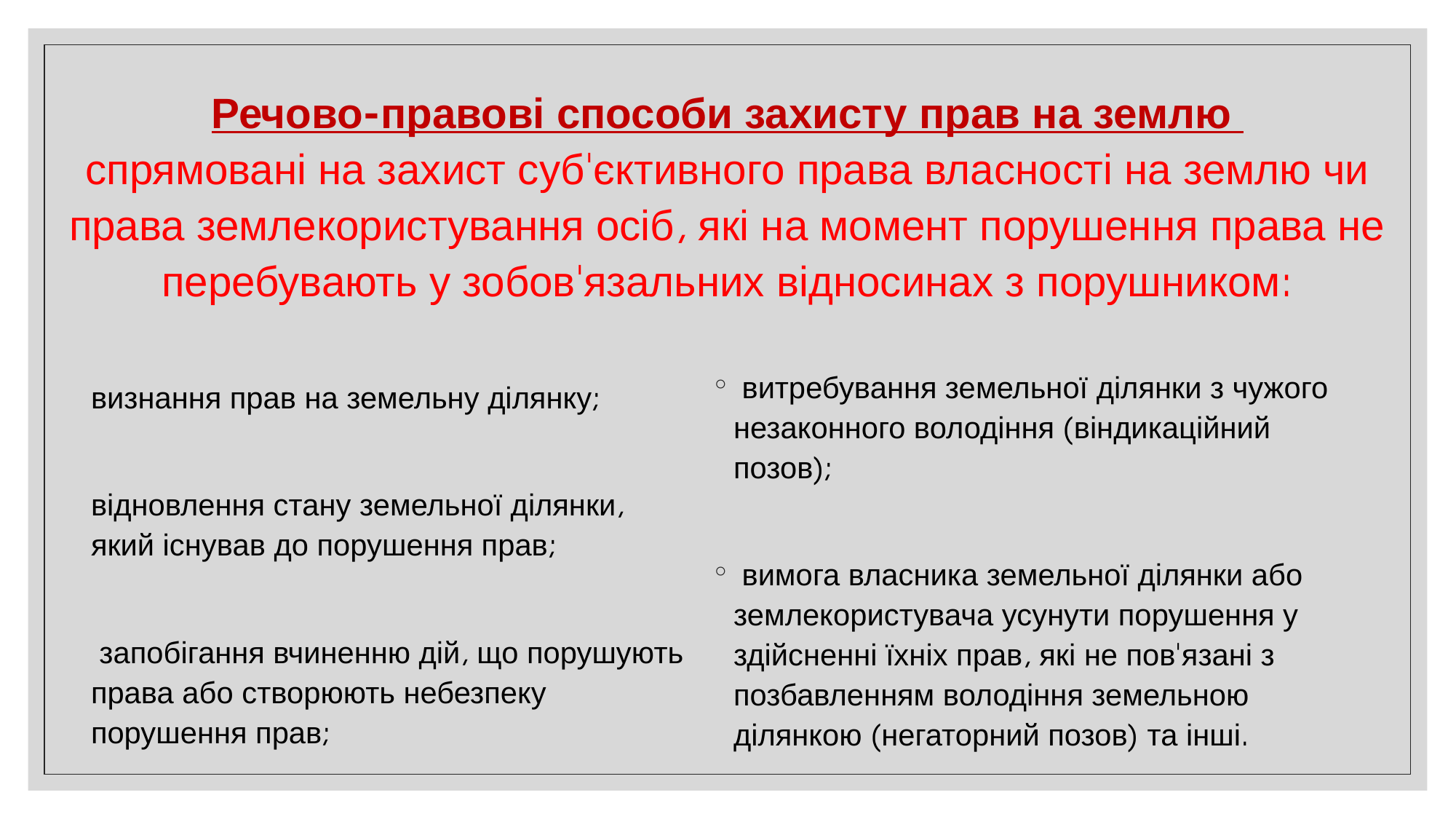

Речово-правові способи захисту прав на землю
спрямовані на захист суб'єктивного права власності на землю чи права землекористування осіб, які на момент порушення права не перебувають у зобов'язальних відносинах з порушником:

 витребування земельної ділянки з чужого незаконного володіння (віндикаційний позов);

 вимога власника земельної ділянки або землекористувача усунути порушення у здійсненні їхніх прав, які не пов'язані з позбавленням володіння земельною ділянкою (негаторний позов) та інші.
визнання прав на земельну ділянку;

відновлення стану земельної ділянки, який існував до порушення прав;

 запобігання вчиненню дій, що порушують права або створюють небезпеку порушення прав;